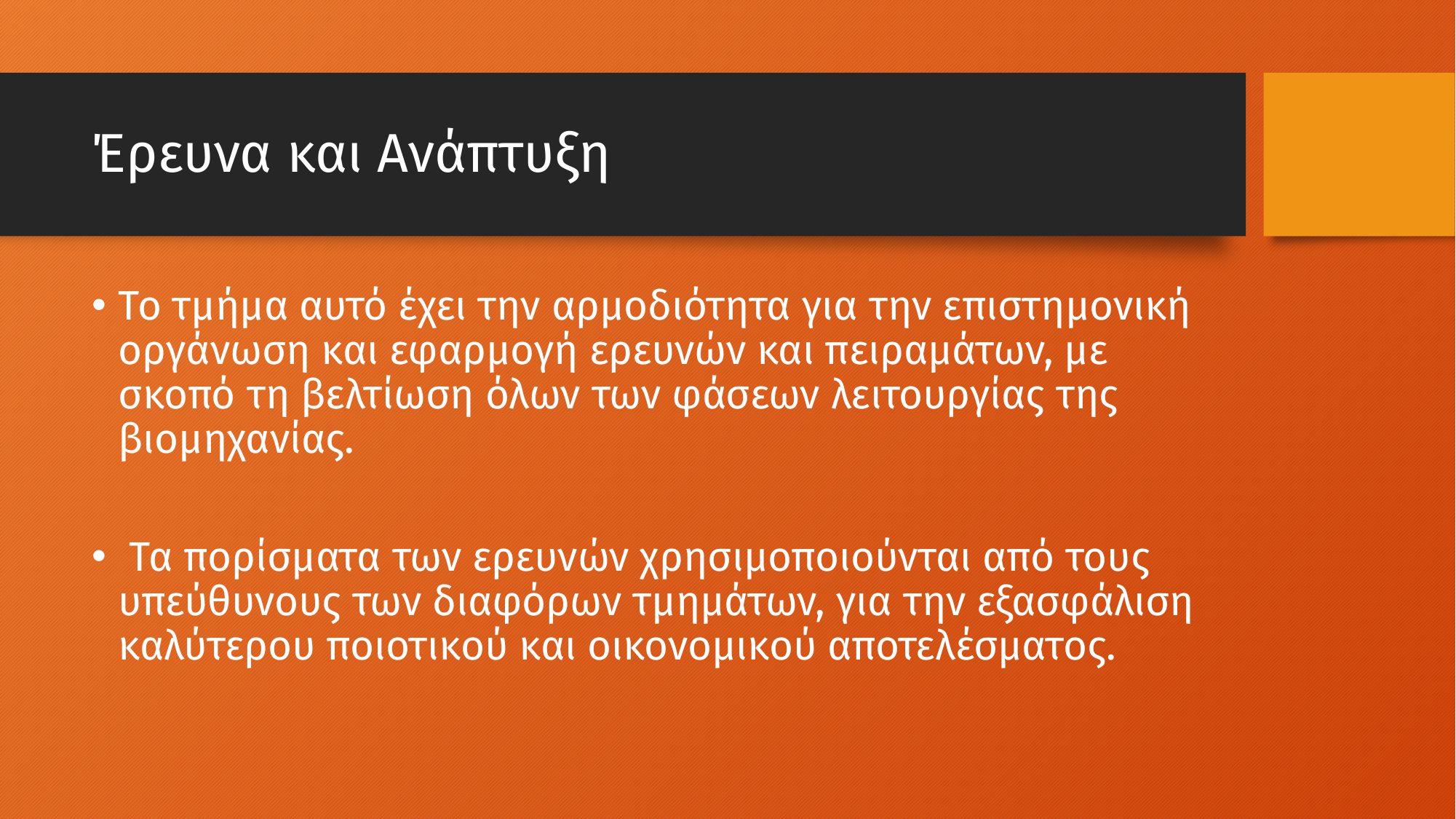

# Έρευνα και Ανάπτυξη
Το τμήμα αυτό έχει την αρμοδιότητα για την επιστημονική οργάνωση και εφαρμογή ερευνών και πειραμάτων, με σκοπό τη βελτίωση όλων των φάσεων λειτουργίας της βιομηχανίας.

 Τα πορίσματα των ερευνών χρησιμοποιούνται από τους υπεύθυνους των διαφόρων τμημάτων, για την εξασφάλιση καλύτερου ποιοτικού και οικονομικού αποτελέσματος.